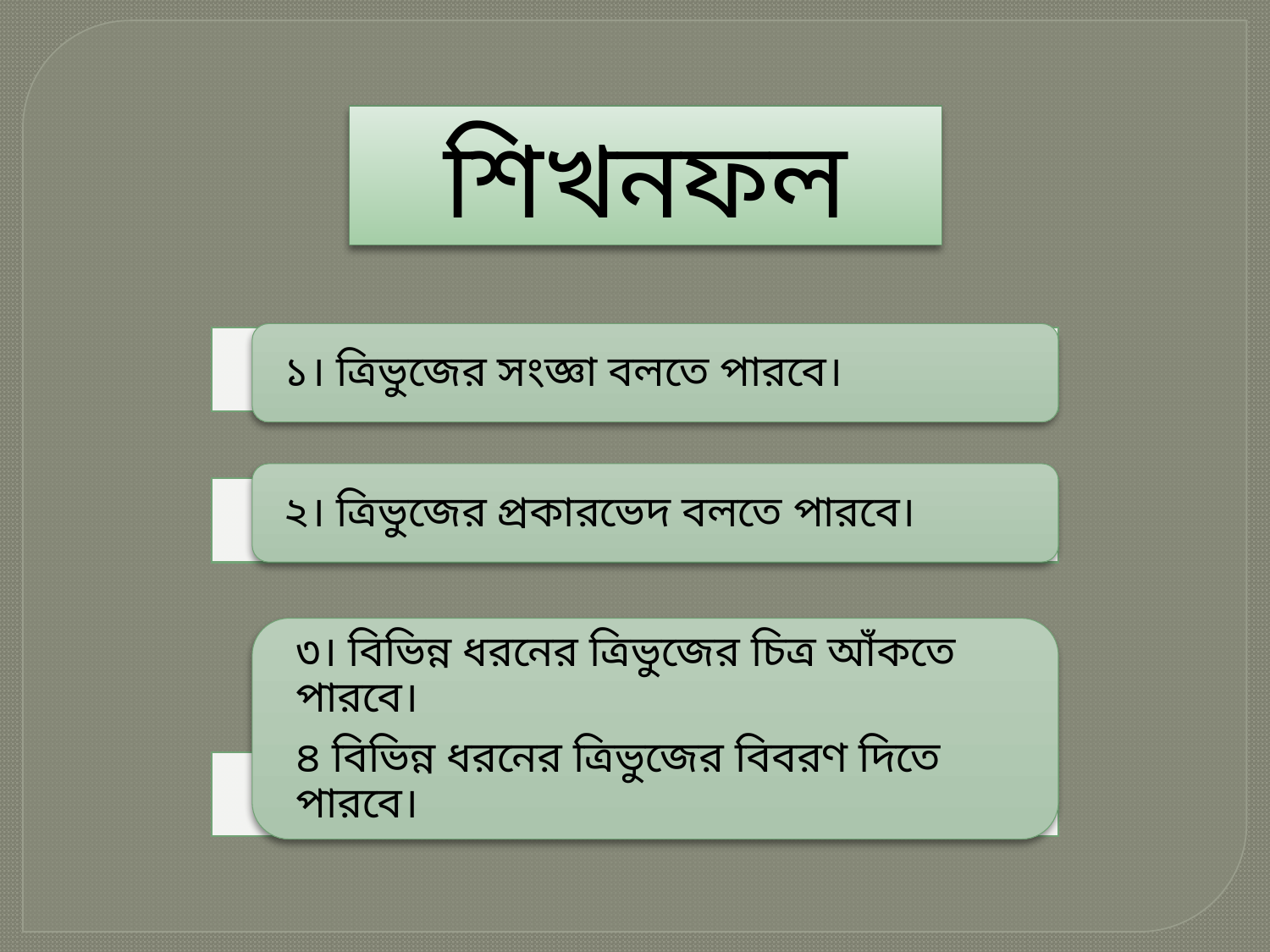

শিখনফল
১। ত্রিভুজের সংজ্ঞা বলতে পারবে।
২। ত্রিভুজের প্রকারভেদ বলতে পারবে।
৩। বিভিন্ন ধরনের ত্রিভুজের চিত্র আঁকতে পারবে।
৪ বিভিন্ন ধরনের ত্রিভুজের বিবরণ দিতে পারবে।